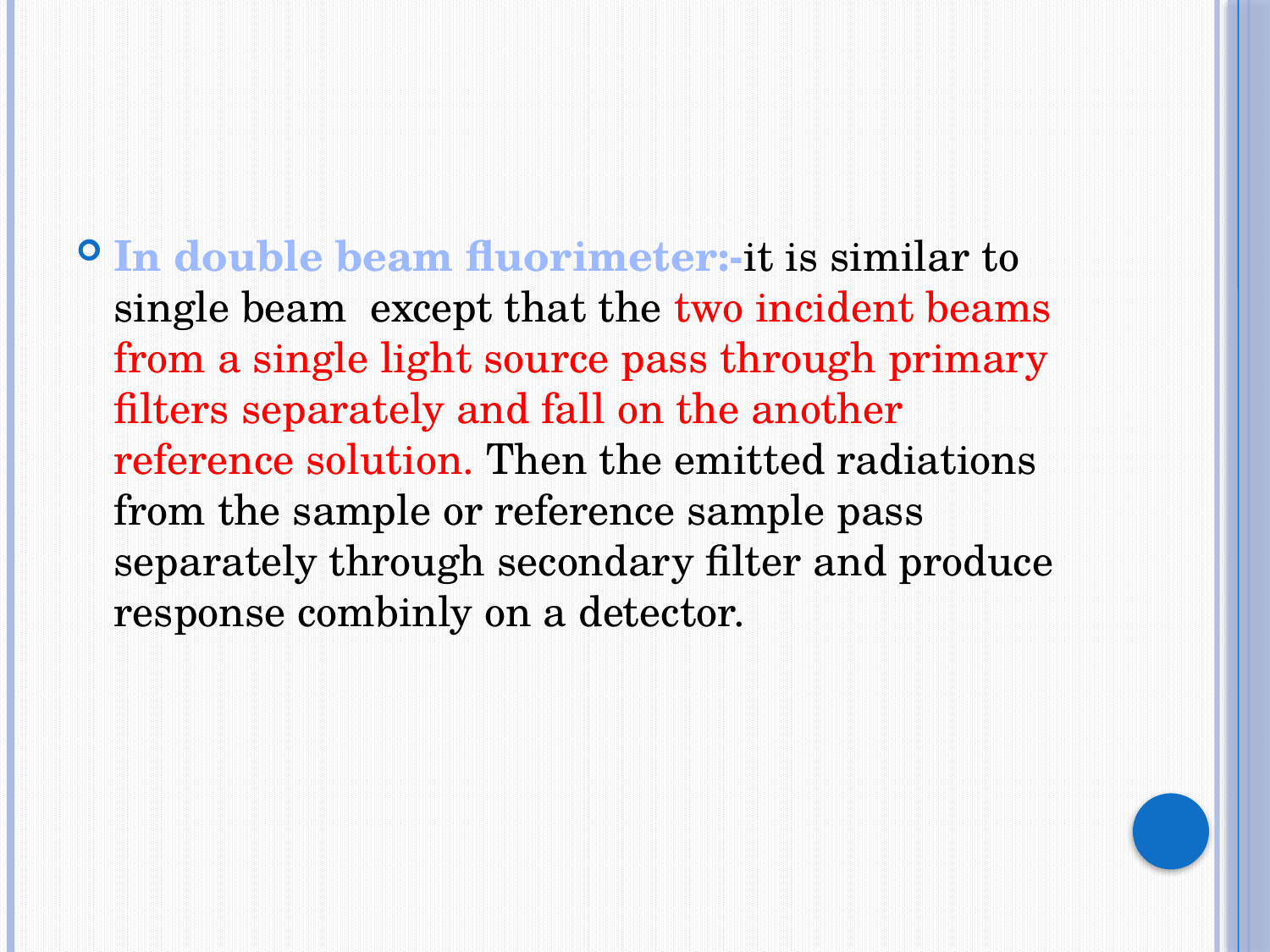

In double beam fluorimeter:-it is similar to single beam  except that the two incident beams from a single light source pass through primary filters separately and fall on the another reference solution. Then the emitted radiations from the sample or reference sample pass separately through secondary filter and produce response combinly on a detector.